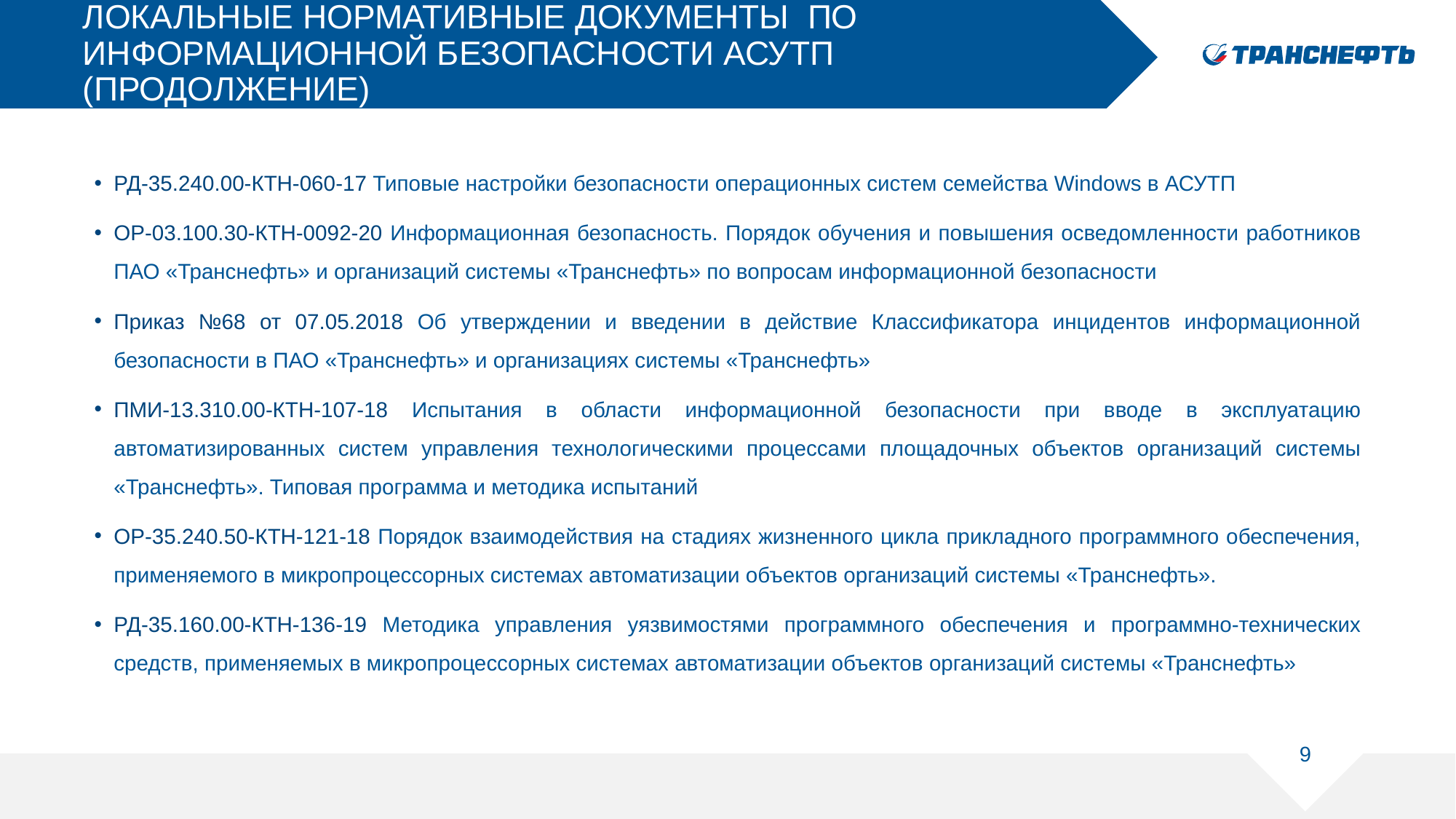

# ЛОКАЛЬНЫЕ НОРМАТИВНЫЕ ДОКУМЕНТЫ  ПО ИНФОРМАЦИОННОЙ БЕЗОПАСНОСТИ АСУТП (ПРОДОЛЖЕНИЕ)
РД-35.240.00-КТН-060-17 Типовые настройки безопасности операционных систем семейства Windows в АСУТП
ОР-03.100.30-КТН-0092-20 Информационная безопасность. Порядок обучения и повышения осведомленности работников ПАО «Транснефть» и организаций системы «Транснефть» по вопросам информационной безопасности
Приказ №68 от 07.05.2018 Об утверждении и введении в действие Классификатора инцидентов информационной безопасности в ПАО «Транснефть» и организациях системы «Транснефть»
ПМИ-13.310.00-КТН-107-18 Испытания в области информационной безопасности при вводе в эксплуатацию автоматизированных систем управления технологическими процессами площадочных объектов организаций системы «Транснефть». Типовая программа и методика испытаний
ОР-35.240.50-КТН-121-18 Порядок взаимодействия на стадиях жизненного цикла прикладного программного обеспечения, применяемого в микропроцессорных системах автоматизации объектов организаций системы «Транснефть».
РД-35.160.00-КТН-136-19 Методика управления уязвимостями программного обеспечения и программно-технических средств, применяемых в микропроцессорных системах автоматизации объектов организаций системы «Транснефть»